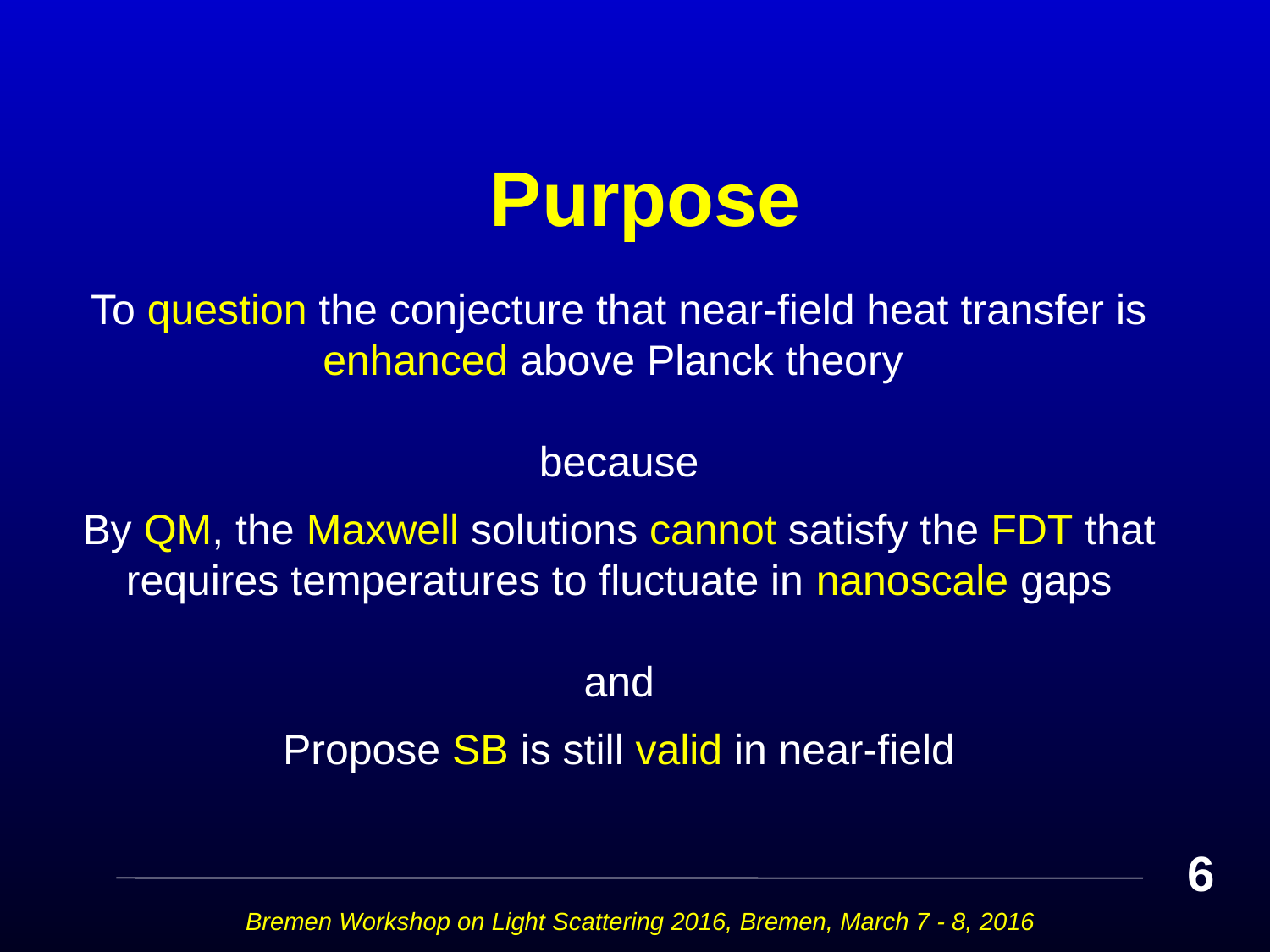

# Purpose
To question the conjecture that near-field heat transfer is enhanced above Planck theory

because

By QM, the Maxwell solutions cannot satisfy the FDT that requires temperatures to fluctuate in nanoscale gaps

and

Propose SB is still valid in near-field

6
Bremen Workshop on Light Scattering 2016, Bremen, March 7 - 8, 2016